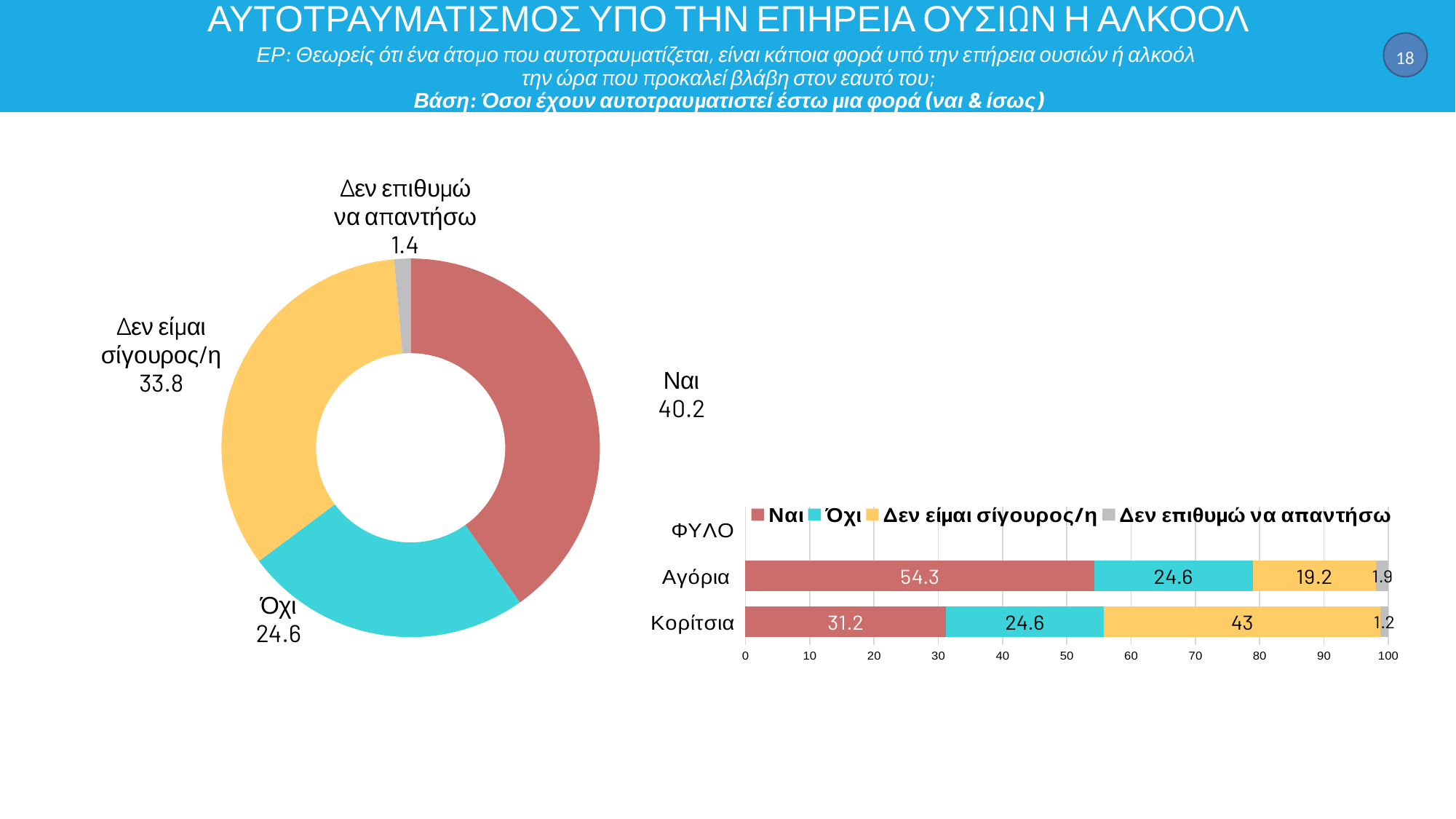

# ΑΥΤΟΤΡΑΥΜΑΤΙΣΜΟΣ ΥΠΟ ΤΗΝ ΕΠΗΡΕΙΑ ΟΥΣΙΩΝ Η ΑΛΚΟΟΛ ΕΡ: Θεωρείς ότι ένα άτομο που αυτοτραυματίζεται, είναι κάποια φορά υπό την επήρεια ουσιών ή αλκοόλ την ώρα που προκαλεί βλάβη στον εαυτό του; Βάση: Όσοι έχουν αυτοτραυματιστεί έστω μια φορά (ναι & ίσως)
18

### Chart

| Category | Στήλη1 |
|---|---|
| Ναι | 40.2 |
| Όχι | 24.6 |
| Δεν είμαι σίγουρος/η | 33.8 |
| Δεν επιθυμώ να απαντήσω | 1.4 |

### Chart

| Category | Ναι | Όχι | Δεν είμαι σίγουρος/η | Δεν επιθυμώ να απαντήσω |
|---|---|---|---|---|
| ΦΥΛΟ | None | None | None | None |
| Αγόρια  | 54.3 | 24.6 | 19.2 | 1.9 |
| Κορίτσια | 31.2 | 24.6 | 43.0 | 1.2 |